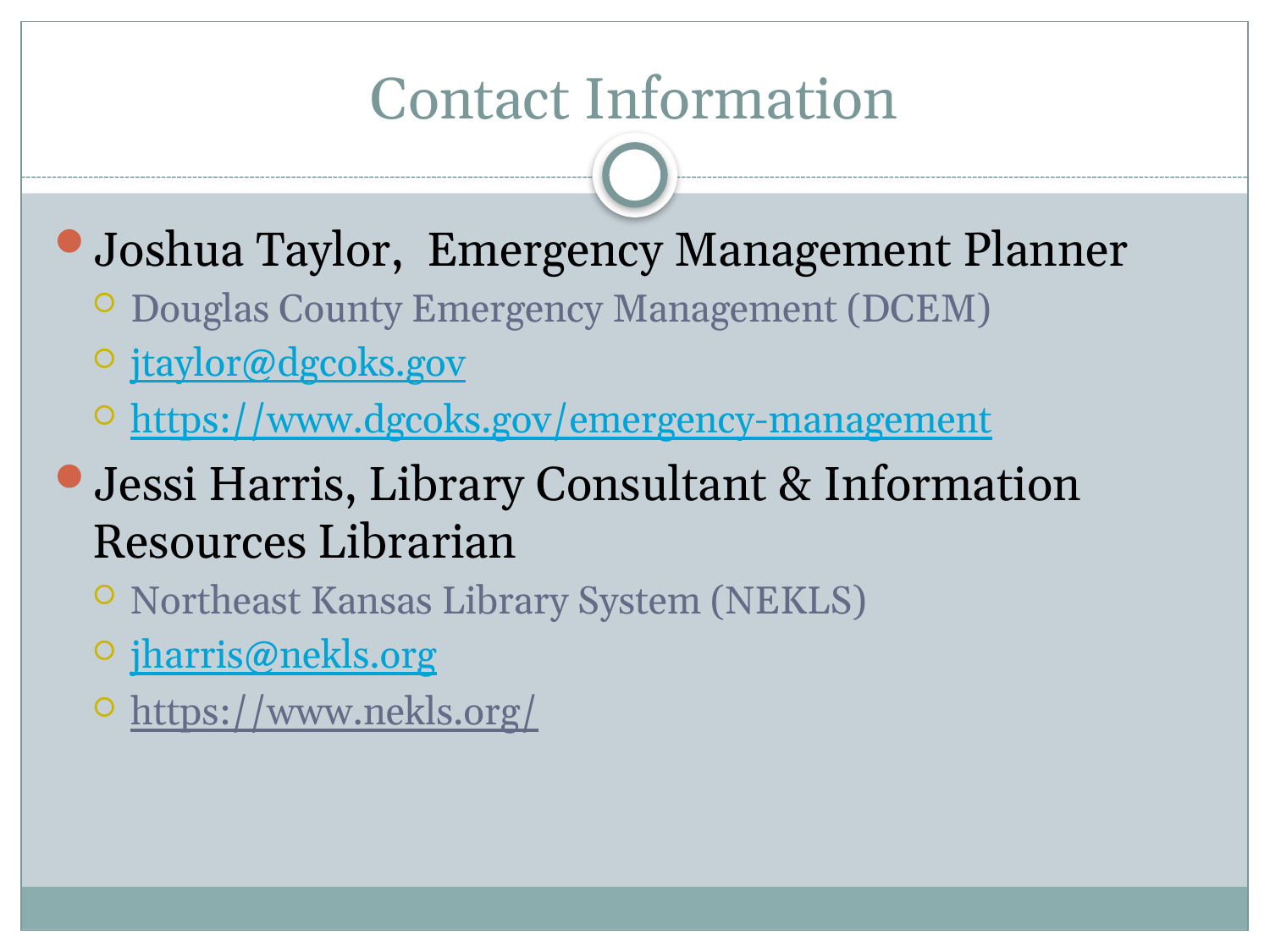

# Contact Information
Joshua Taylor,  Emergency Management Planner
Douglas County Emergency Management (DCEM)
jtaylor@dgcoks.gov
https://www.dgcoks.gov/emergency-management
Jessi Harris, Library Consultant & Information Resources Librarian
Northeast Kansas Library System (NEKLS)
jharris@nekls.org
https://www.nekls.org/